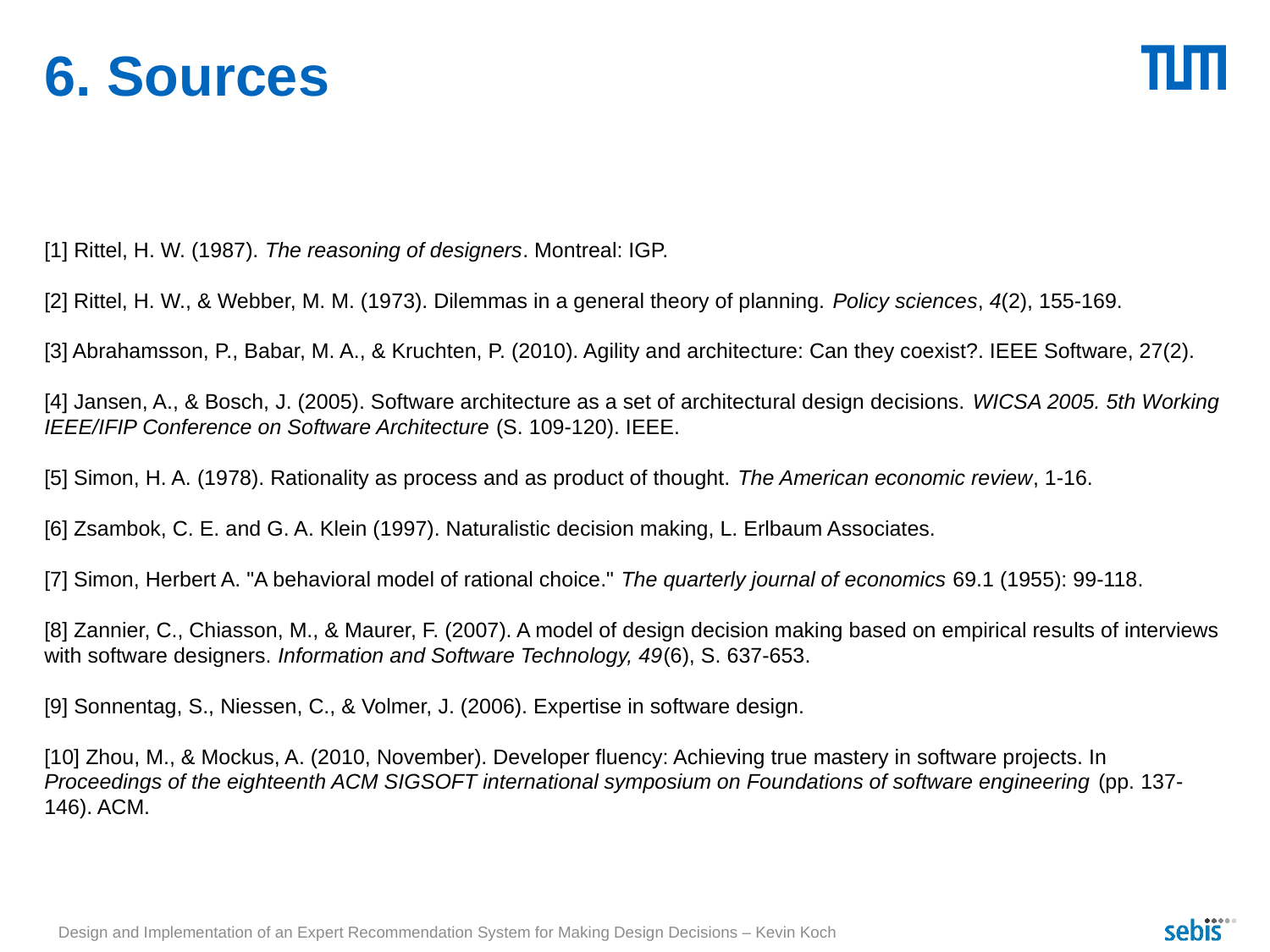

# 6. Sources
[1] Rittel, H. W. (1987). The reasoning of designers. Montreal: IGP.

[2] Rittel, H. W., & Webber, M. M. (1973). Dilemmas in a general theory of planning. Policy sciences, 4(2), 155-169.

[3] Abrahamsson, P., Babar, M. A., & Kruchten, P. (2010). Agility and architecture: Can they coexist?. IEEE Software, 27(2).

[4] Jansen, A., & Bosch, J. (2005). Software architecture as a set of architectural design decisions. WICSA 2005. 5th Working IEEE/IFIP Conference on Software Architecture (S. 109-120). IEEE.

[5] Simon, H. A. (1978). Rationality as process and as product of thought. The American economic review, 1-16.

[6] Zsambok, C. E. and G. A. Klein (1997). Naturalistic decision making, L. Erlbaum Associates.

[7] Simon, Herbert A. "A behavioral model of rational choice." The quarterly journal of economics 69.1 (1955): 99-118.

[8] Zannier, C., Chiasson, M., & Maurer, F. (2007). A model of design decision making based on empirical results of interviews with software designers. Information and Software Technology, 49(6), S. 637-653.

[9] Sonnentag, S., Niessen, C., & Volmer, J. (2006). Expertise in software design.

[10] Zhou, M., & Mockus, A. (2010, November). Developer fluency: Achieving true mastery in software projects. In Proceedings of the eighteenth ACM SIGSOFT international symposium on Foundations of software engineering (pp. 137-146). ACM.
Design and Implementation of an Expert Recommendation System for Making Design Decisions – Kevin Koch